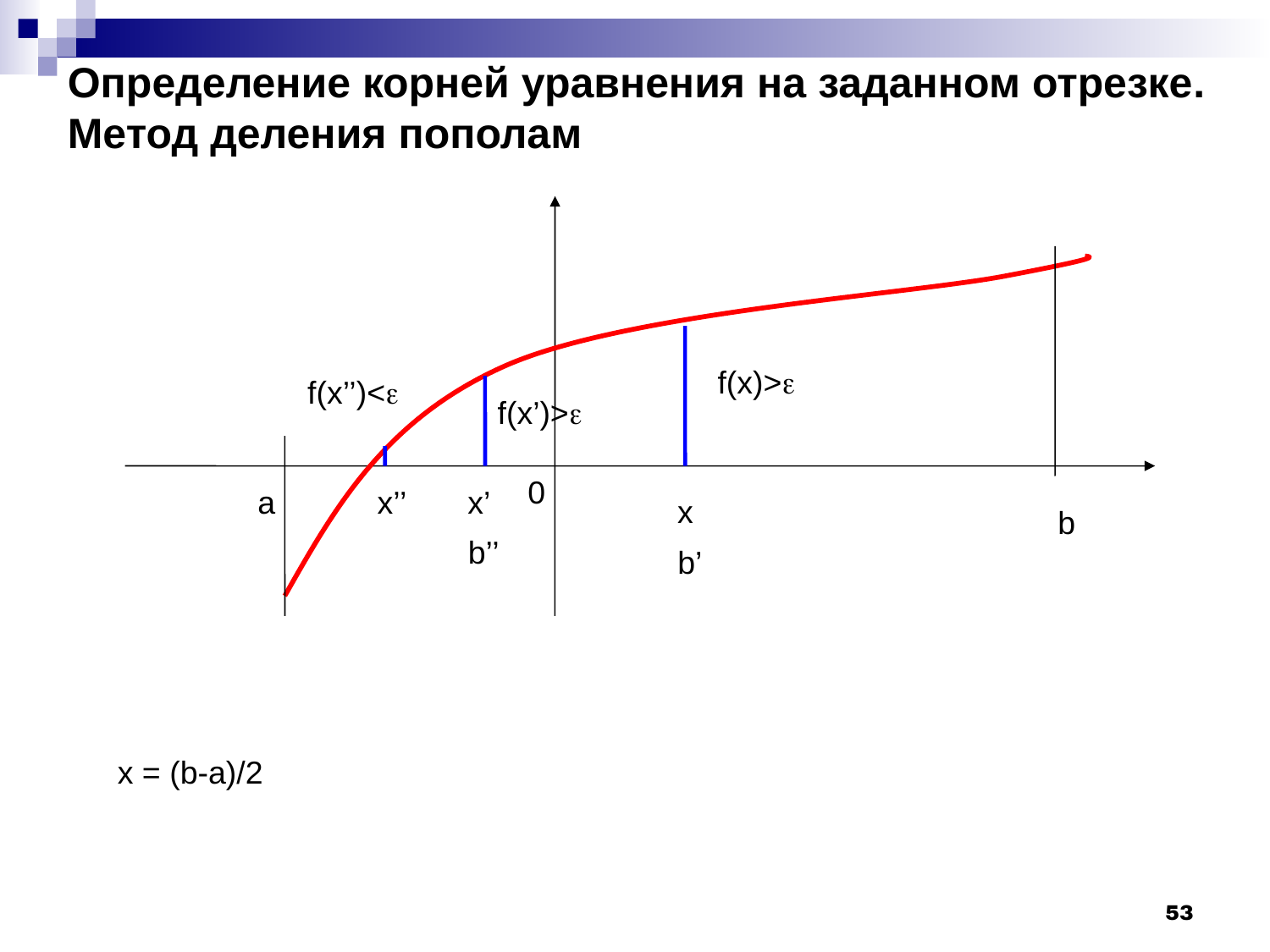

# Определение корней уравнения на заданном отрезке. Метод деления пополам

f(x)>ε
f(x’’)<ε

f(x’)>ε

0
a
x’’
x’
x
b
b’’
b’
x = (b-a)/2
53